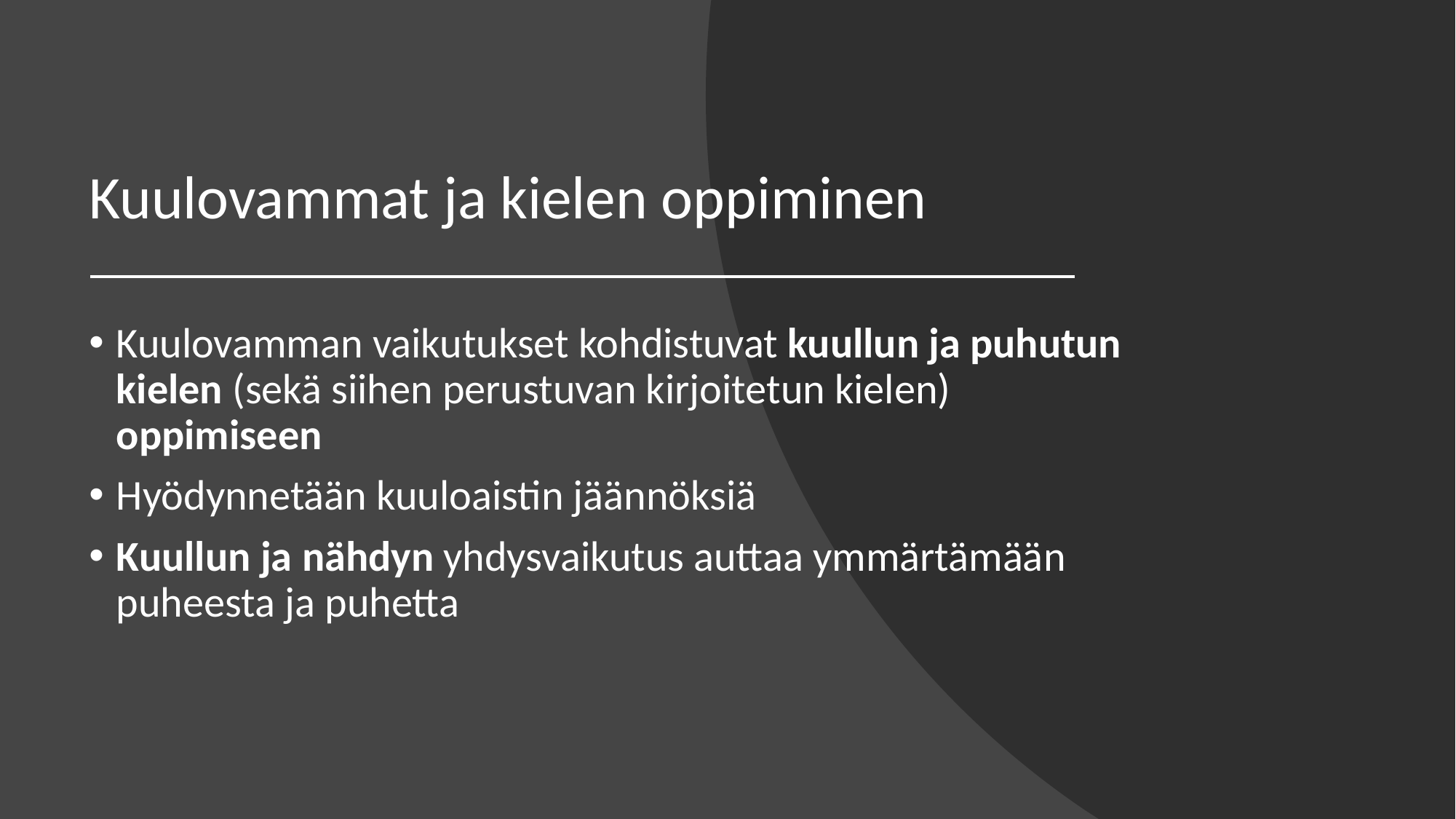

# Kuulovammat ja kielen oppiminen
Kuulovamman vaikutukset kohdistuvat kuullun ja puhutun kielen (sekä siihen perustuvan kirjoitetun kielen) oppimiseen
Hyödynnetään kuuloaistin jäännöksiä
Kuullun ja nähdyn yhdysvaikutus auttaa ymmärtämään puheesta ja puhetta